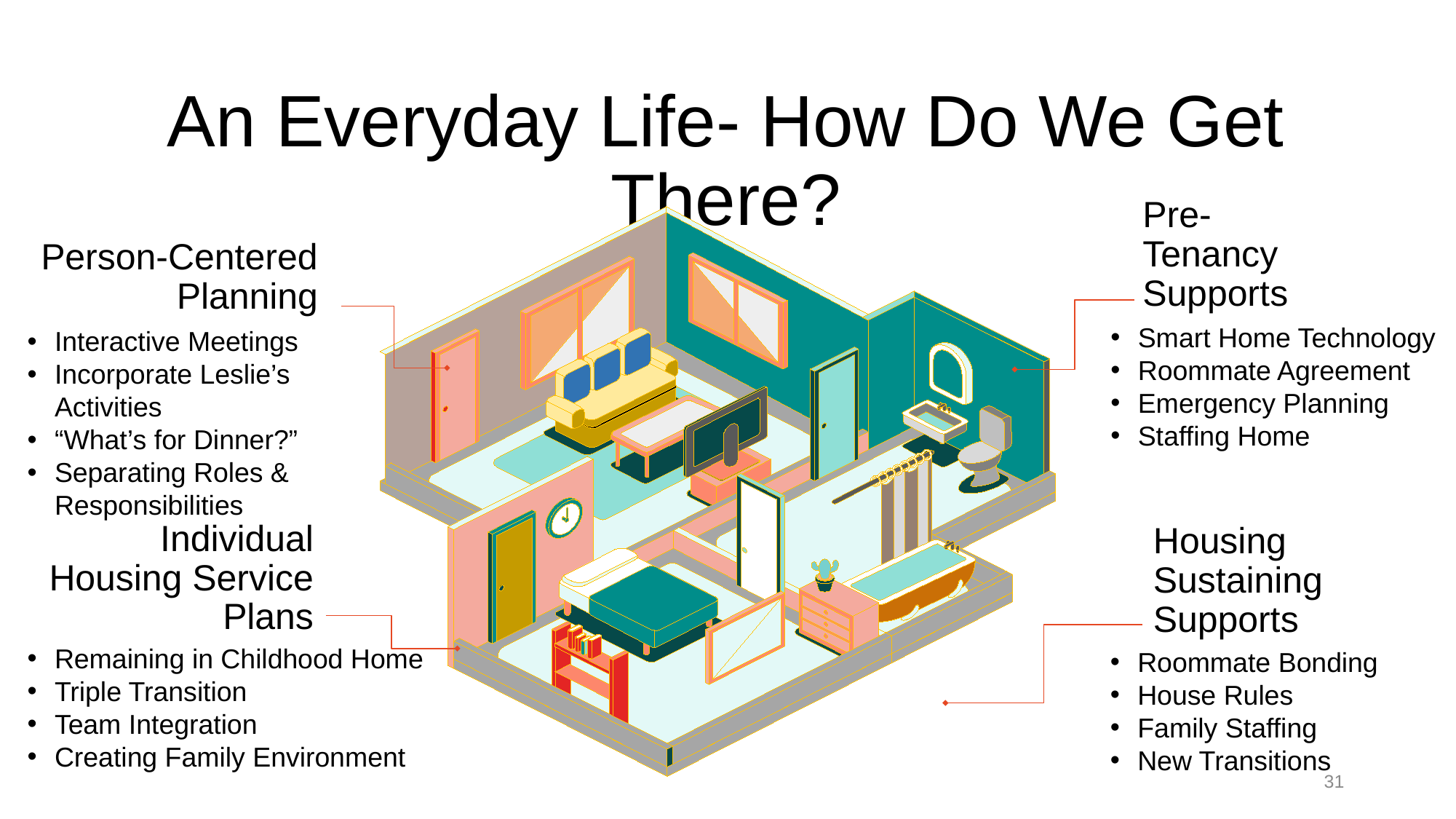

An Everyday Life- How Do We Get There?

Pre-Tenancy Supports
Person-Centered Planning

Smart Home Technology
Roommate Agreement
Emergency Planning
Staffing Home
Interactive Meetings
Incorporate Leslie’s Activities
“What’s for Dinner?”
Separating Roles & Responsibilities

Individual Housing Service Plans
Housing Sustaining Supports
Remaining in Childhood Home
Triple Transition
Team Integration
Creating Family Environment

Roommate Bonding
House Rules
Family Staffing
New Transitions

31